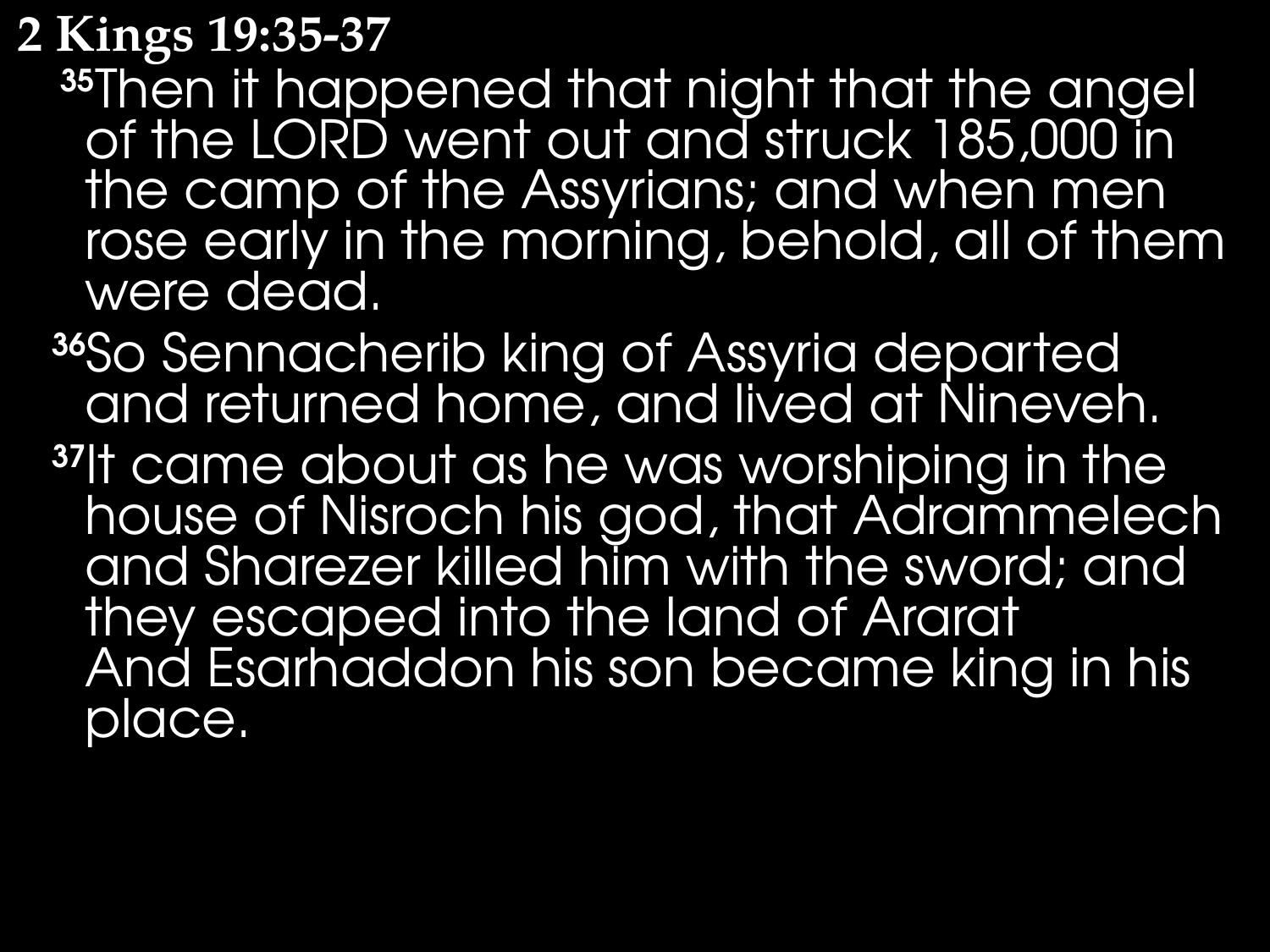

# 2 Kings 19:35-37
  35Then it happened that night that the angel of the LORD went out and struck 185,000 in the camp of the Assyrians; and when men rose early in the morning, behold, all of them were dead.
 36So Sennacherib king of Assyria departed and returned home, and lived at Nineveh.
 37It came about as he was worshiping in the house of Nisroch his god, that Adrammelech and Sharezer killed him with the sword; and they escaped into the land of Ararat And Esarhaddon his son became king in his place.